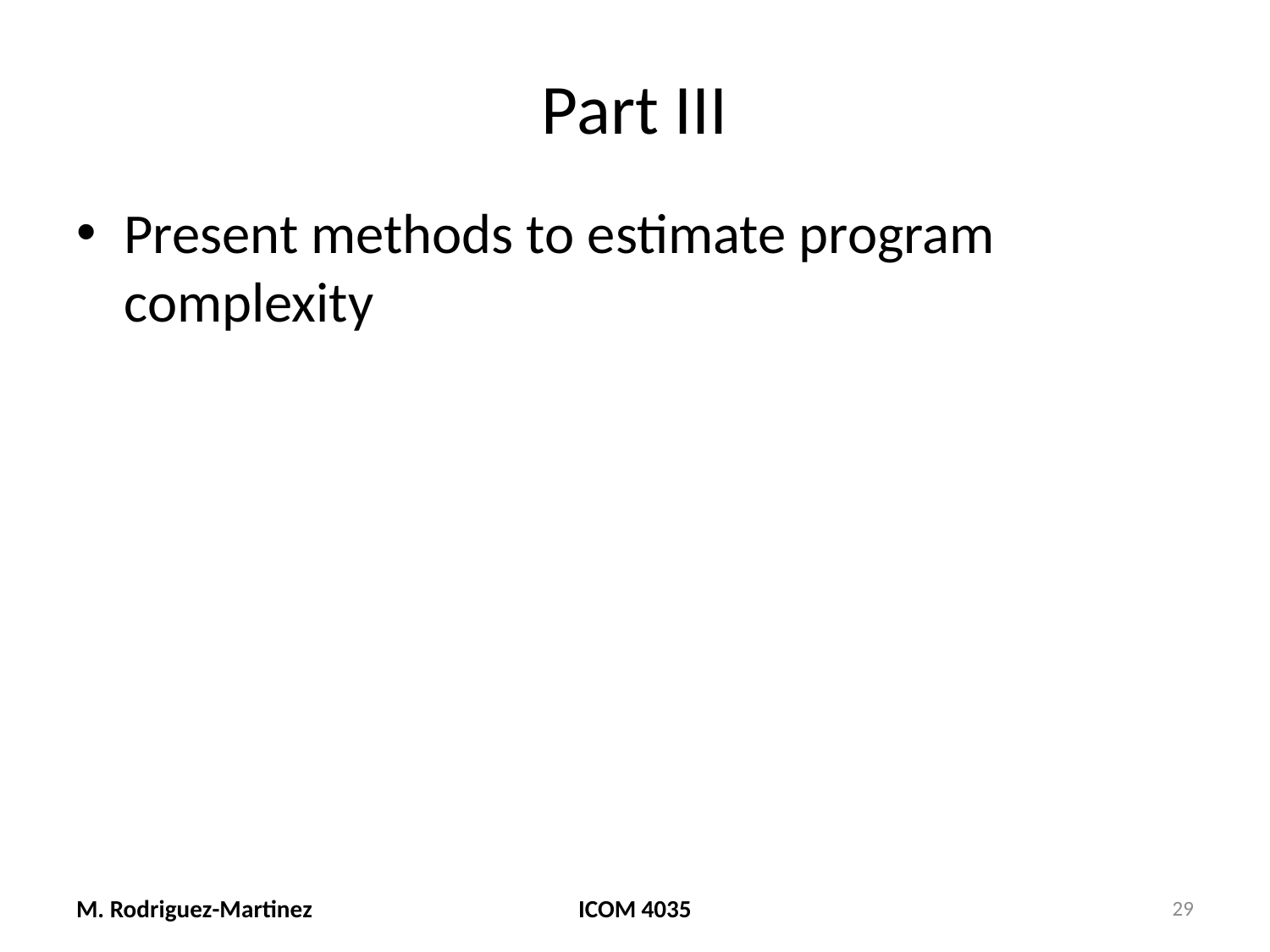

# Part III
Present methods to estimate program complexity
M. Rodriguez-Martinez
ICOM 4035
29